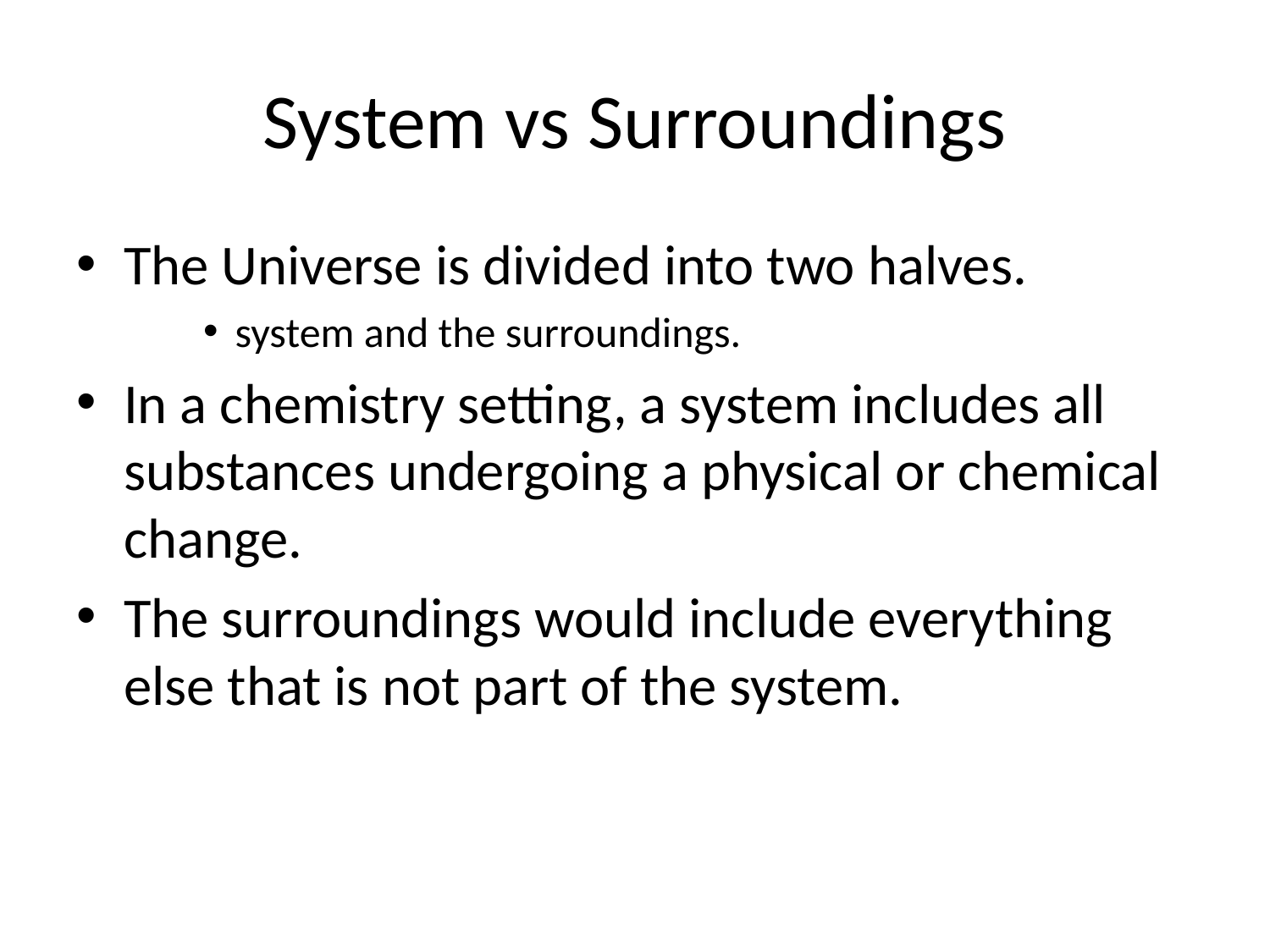

# System vs Surroundings
The Universe is divided into two halves.
system and the surroundings.
In a chemistry setting, a system includes all substances undergoing a physical or chemical change.
The surroundings would include everything else that is not part of the system.